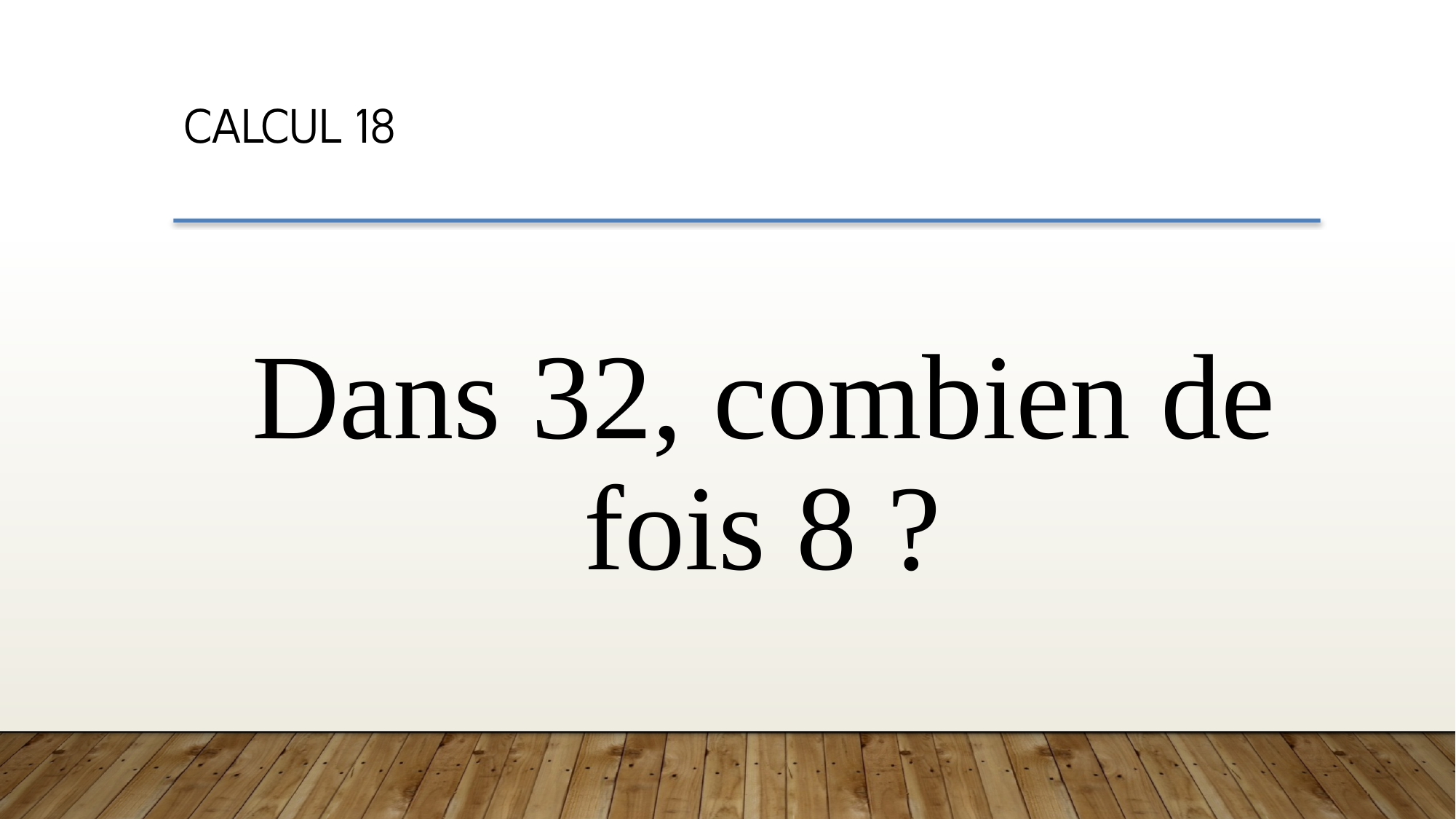

CALCUL 18

Dans 32, combien de fois 8 ?